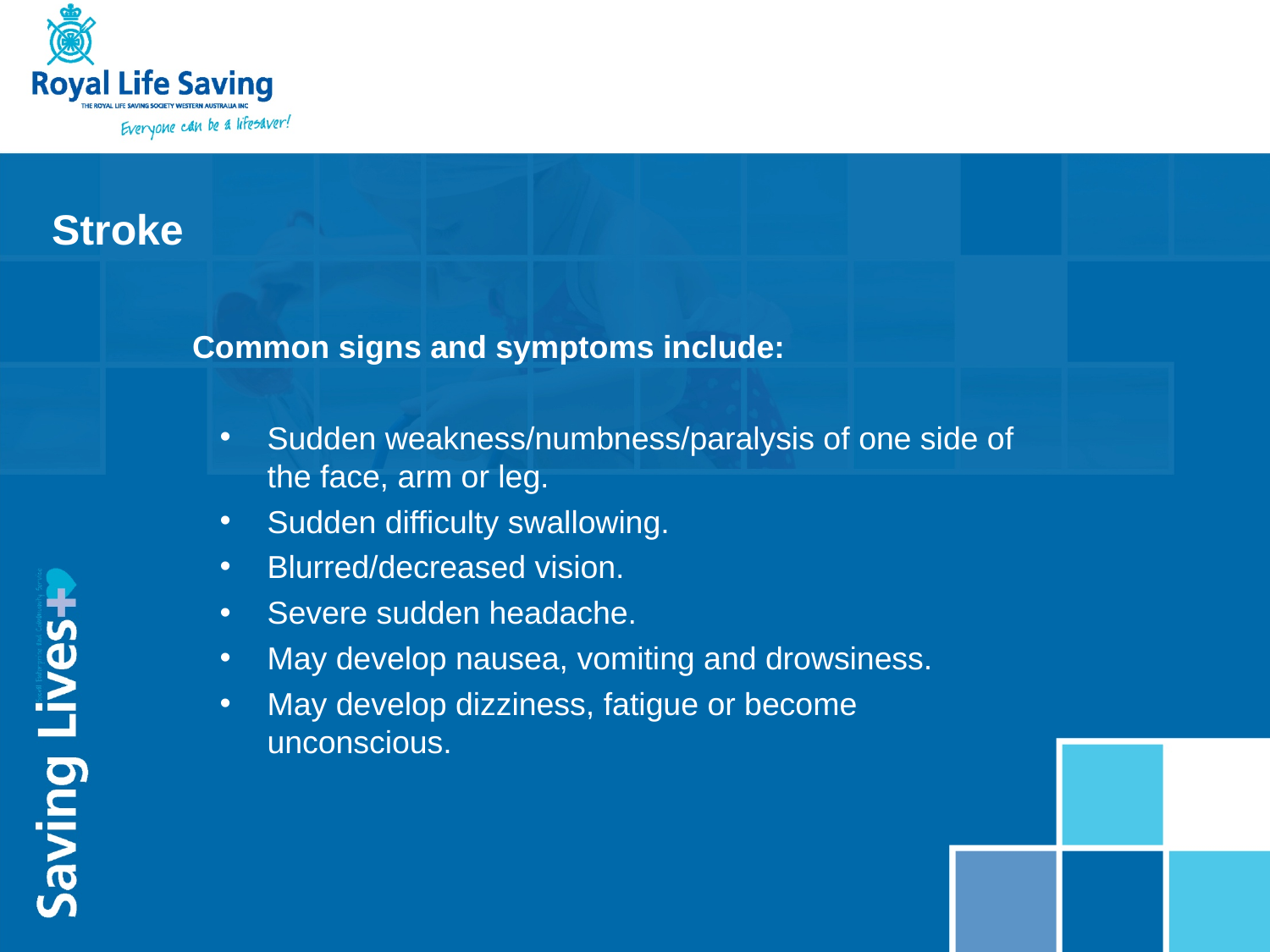

Stroke
Common signs and symptoms include:

Sudden weakness/numbness/paralysis of one side of the face, arm or leg.
Sudden difficulty swallowing.
Blurred/decreased vision.
Severe sudden headache.
May develop nausea, vomiting and drowsiness.
May develop dizziness, fatigue or become unconscious.